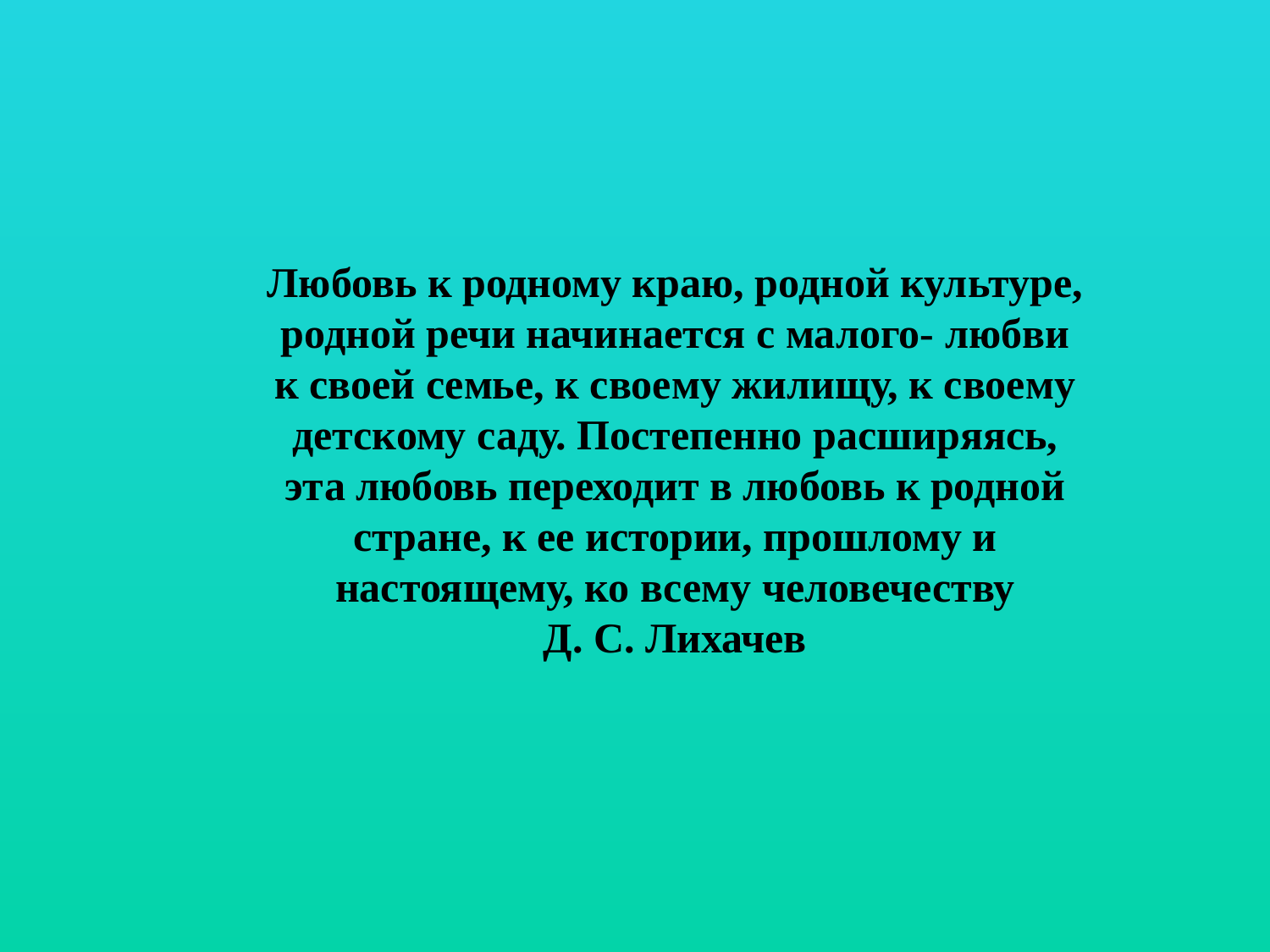

Любовь к родному краю, родной культуре,
родной речи начинается с малого- любви
к своей семье, к своему жилищу, к своему
детскому саду. Постепенно расширяясь,
эта любовь переходит в любовь к родной
стране, к ее истории, прошлому и
настоящему, ко всему человечеству
Д. С. Лихачев